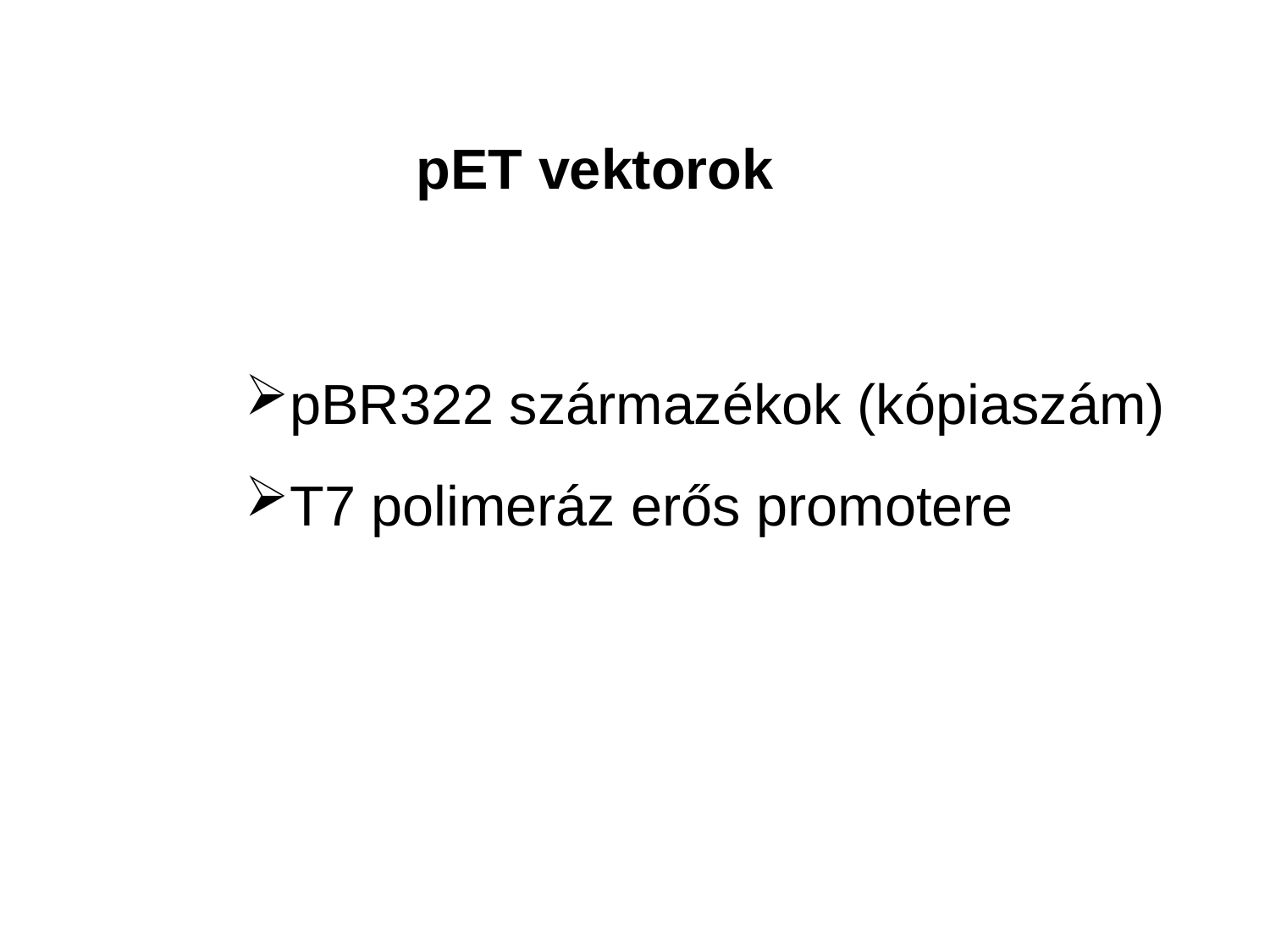

pET vektorok
pBR322 származékok (kópiaszám)
T7 polimeráz erős promotere